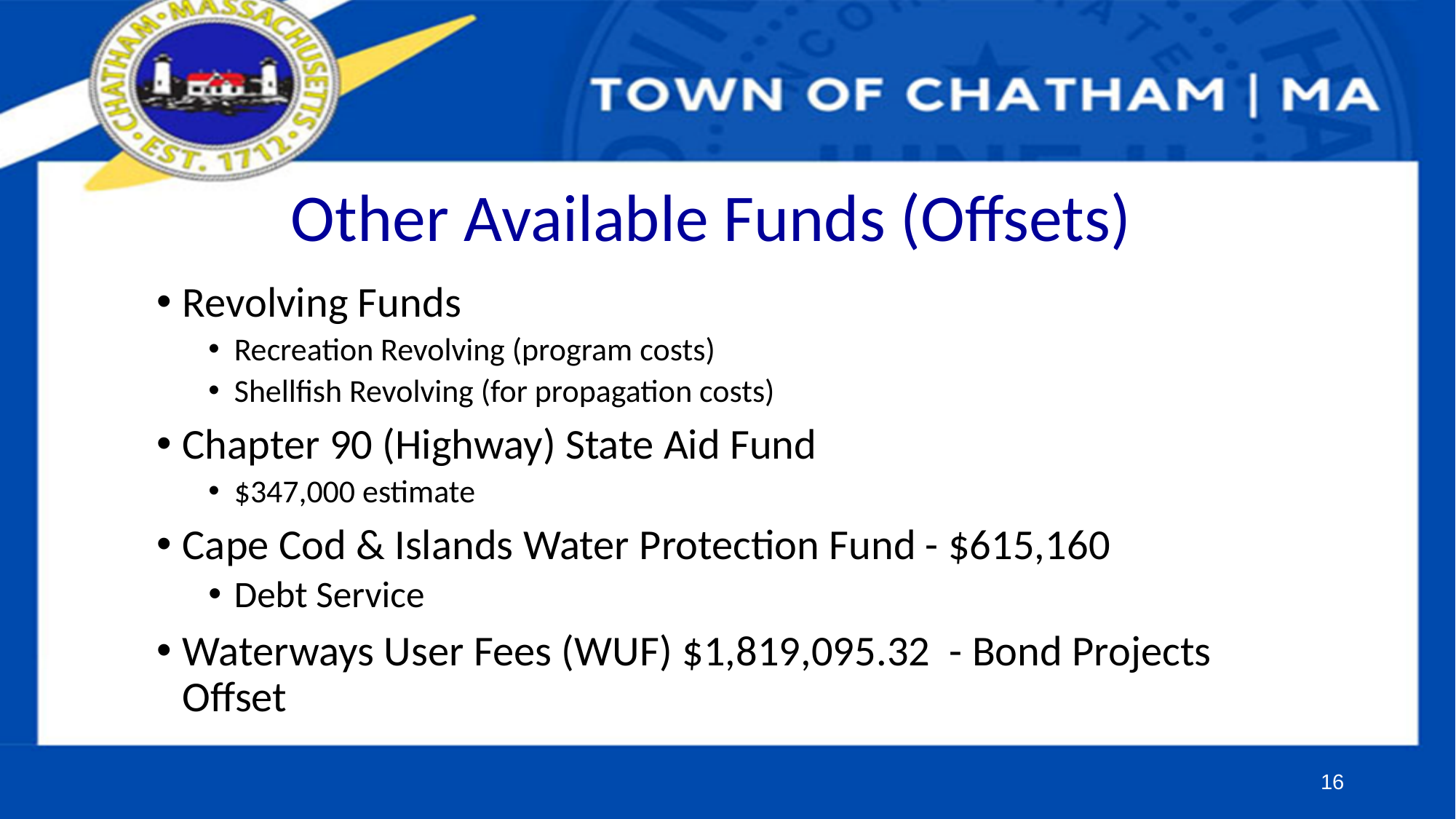

# Other Available Funds (Offsets)
Revolving Funds
Recreation Revolving (program costs)
Shellfish Revolving (for propagation costs)
Chapter 90 (Highway) State Aid Fund
$347,000 estimate
Cape Cod & Islands Water Protection Fund - $615,160
Debt Service
Waterways User Fees (WUF) $1,819,095.32  - Bond Projects Offset

16